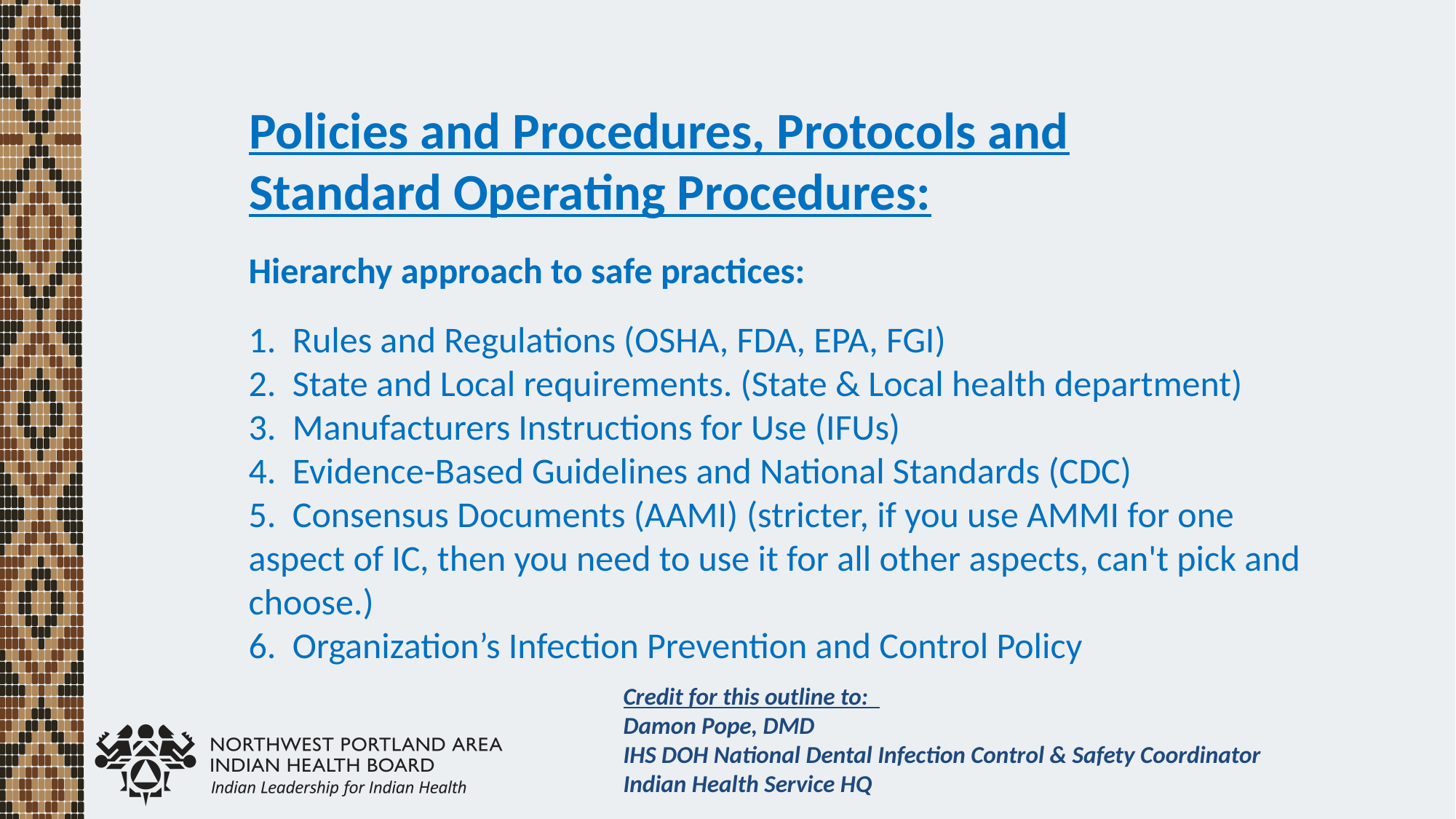

# Policies and Procedures, Protocols and Standard Operating Procedures:
Hierarchy approach to safe practices:

1.  Rules and Regulations (OSHA, FDA, EPA, FGI)
2.  State and Local requirements. (State & Local health department)
3.  Manufacturers Instructions for Use (IFUs)
4.  Evidence-Based Guidelines and National Standards (CDC)
5.  Consensus Documents (AAMI) (stricter, if you use AMMI for one aspect of IC, then you need to use it for all other aspects, can't pick and choose.)
6.  Organization’s Infection Prevention and Control Policy
Credit for this outline to:
Damon Pope, DMD
IHS DOH National Dental Infection Control & Safety Coordinator
Indian Health Service HQ